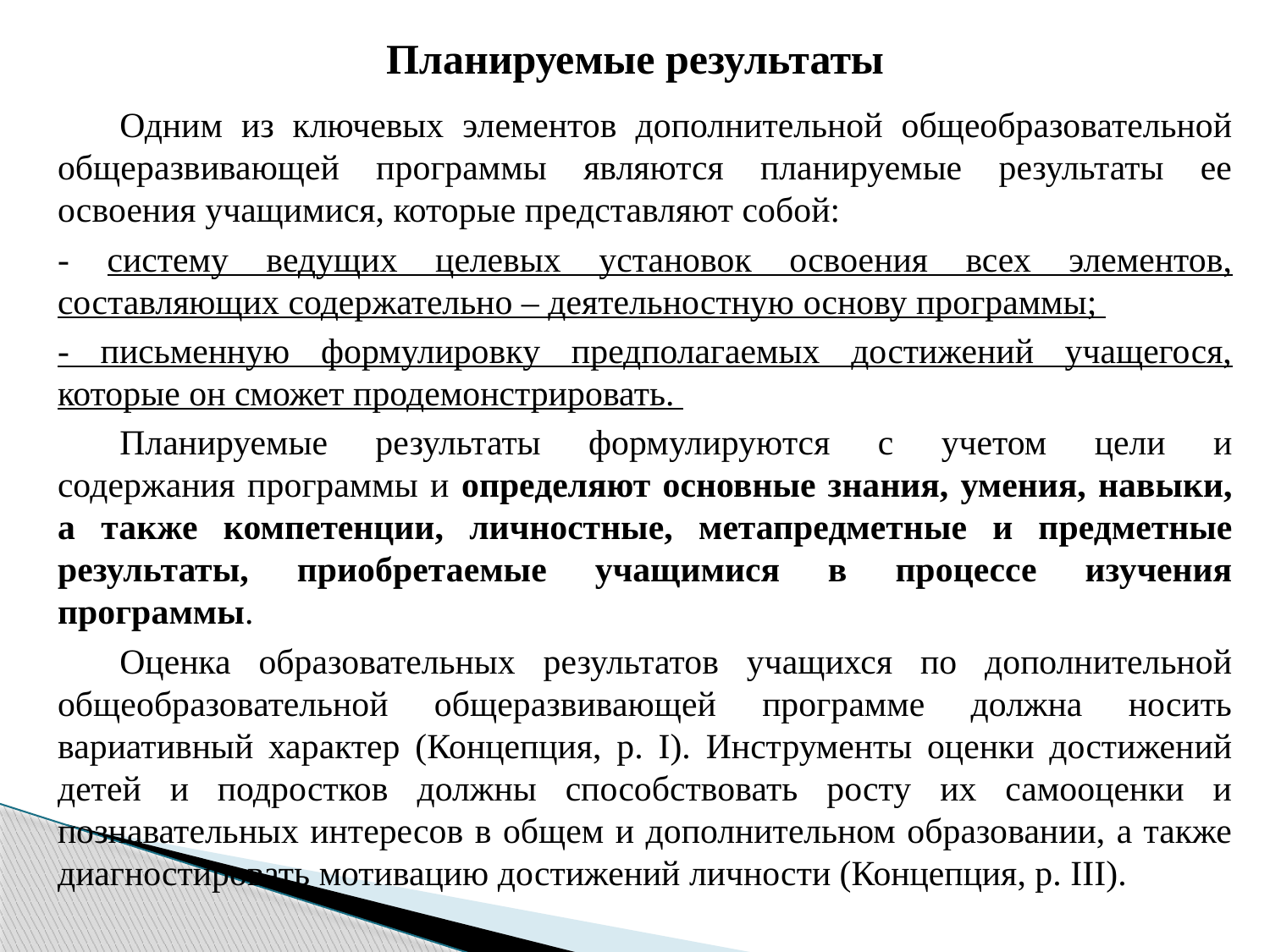

# Планируемые результаты
Одним из ключевых элементов дополнительной общеобразовательной
общеразвивающей программы являются планируемые результаты ее освоения учащимися, которые представляют собой:
- систему ведущих целевых установок освоения всех элементов, составляющих содержательно – деятельностную основу программы;
- письменную формулировку предполагаемых достижений учащегося, которые он сможет продемонстрировать.
Планируемые результаты формулируются с учетом цели и
содержания программы и определяют основные знания, умения, навыки, а также компетенции, личностные, метапредметные и предметные результаты, приобретаемые учащимися в процессе изучения программы.
Оценка образовательных результатов учащихся по дополнительной
общеобразовательной общеразвивающей программе должна носить
вариативный характер (Концепция, р. I). Инструменты оценки достижений
детей и подростков должны способствовать росту их самооценки и
познавательных интересов в общем и дополнительном образовании, а также
диагностировать мотивацию достижений личности (Концепция, р. III).